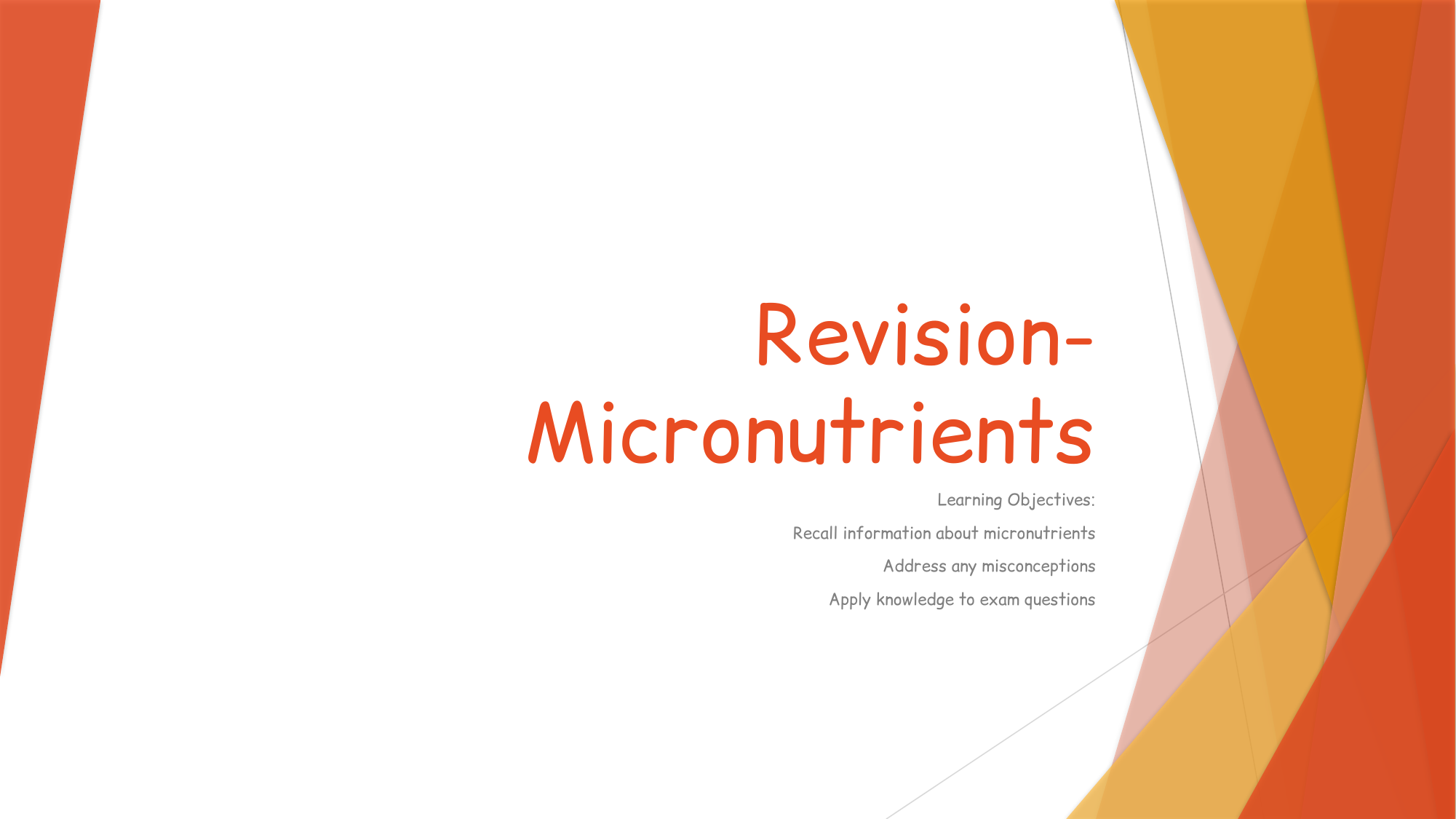

# Revision- Micronutrients
Learning Objectives:
Recall information about micronutrients
Address any misconceptions
Apply knowledge to exam questions